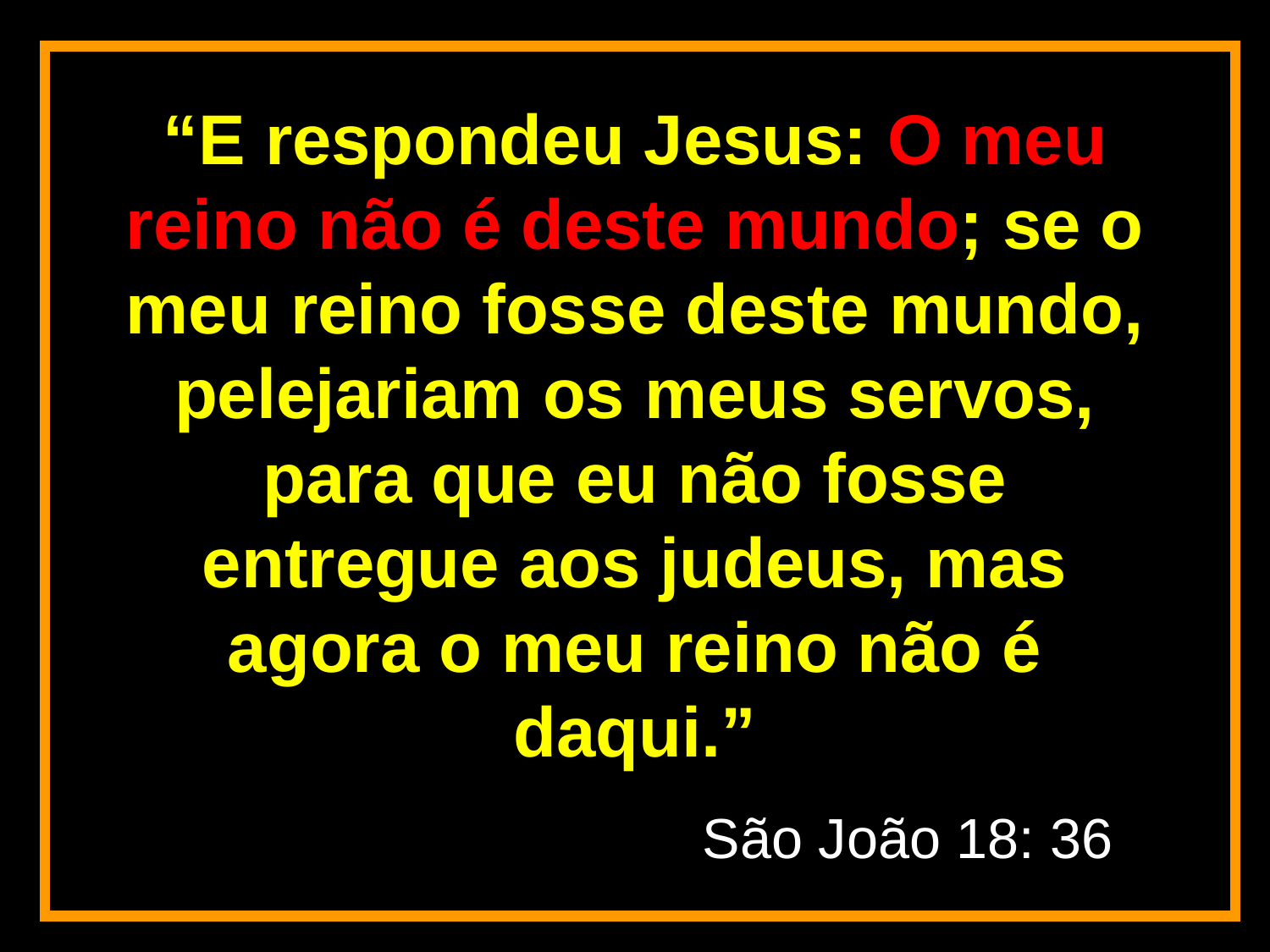

# “E respondeu Jesus: O meu reino não é deste mundo; se o meu reino fosse deste mundo, pelejariam os meus servos, para que eu não fosse entregue aos judeus, mas agora o meu reino não é daqui.”
São João 18: 36